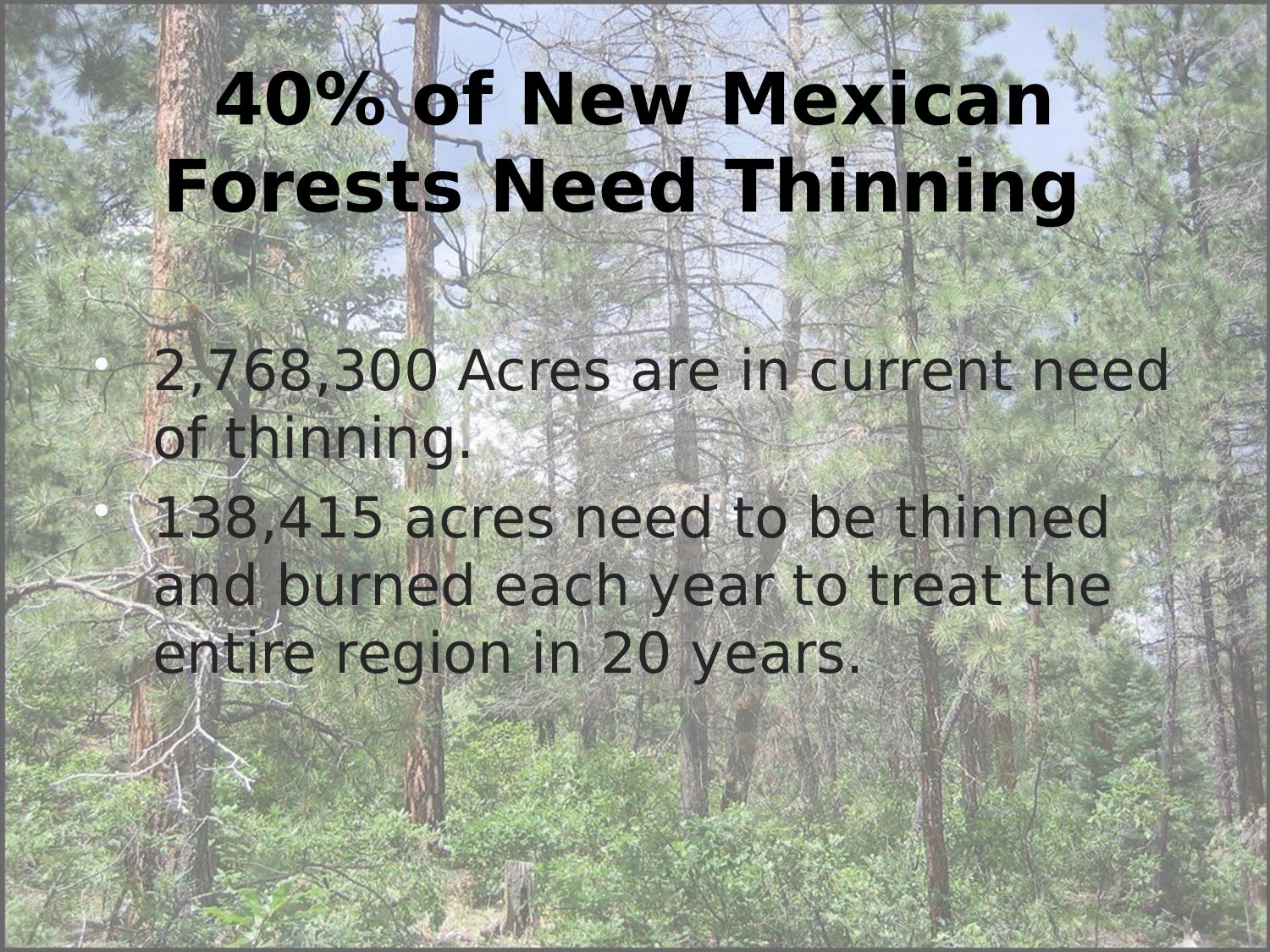

# 40% of New Mexican Forests Need Thinning
2,768,300 Acres are in current need of thinning.
138,415 acres need to be thinned and burned each year to treat the entire region in 20 years.